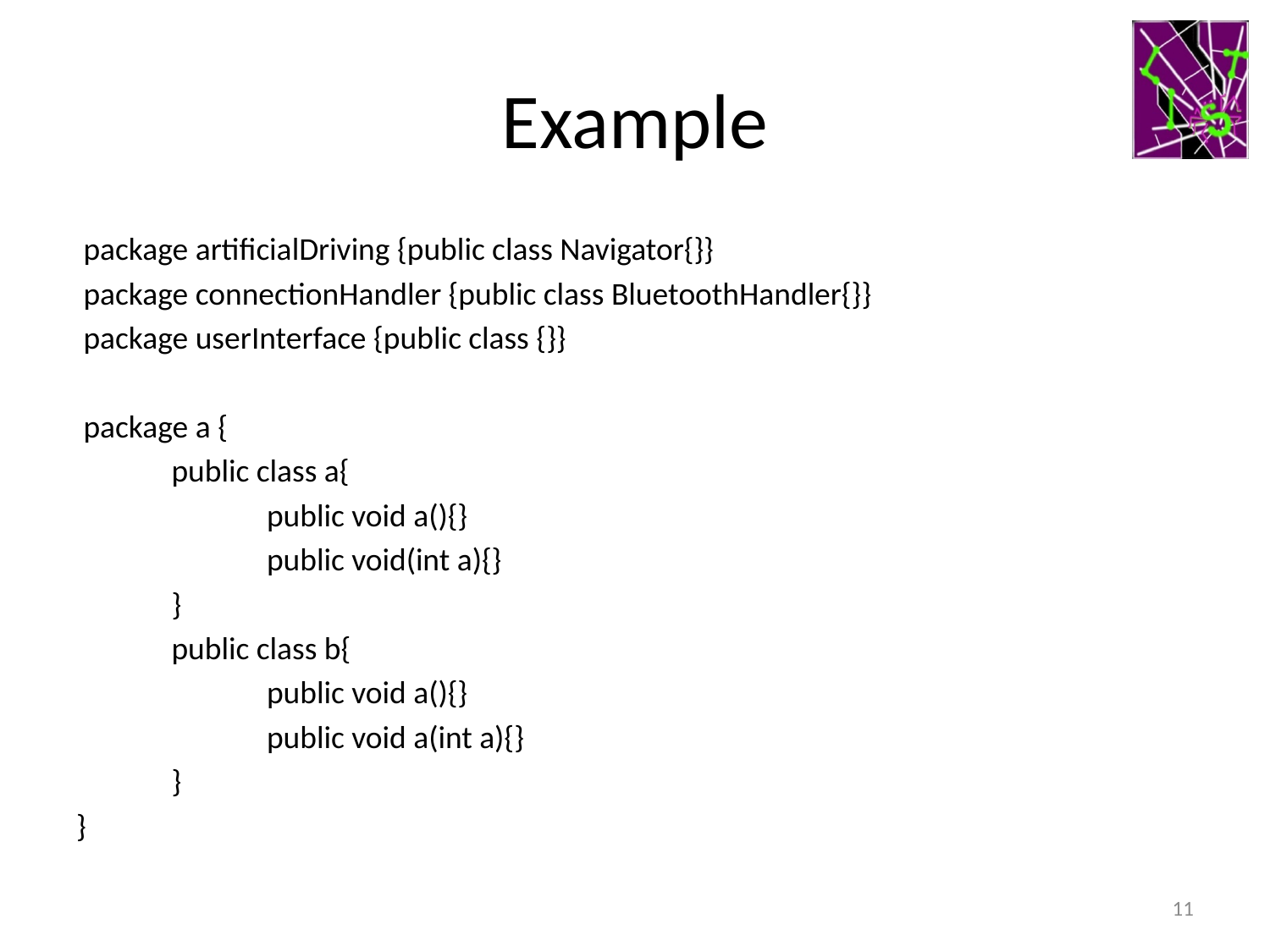

# Example
 package artificialDriving {public class Navigator{}}
 package connectionHandler {public class BluetoothHandler{}}
 package userInterface {public class {}}

 package a {
	public class a{
		public void a(){}
		public void(int a){}
	}
	public class b{
		public void a(){}
		public void a(int a){}
	}
}

11